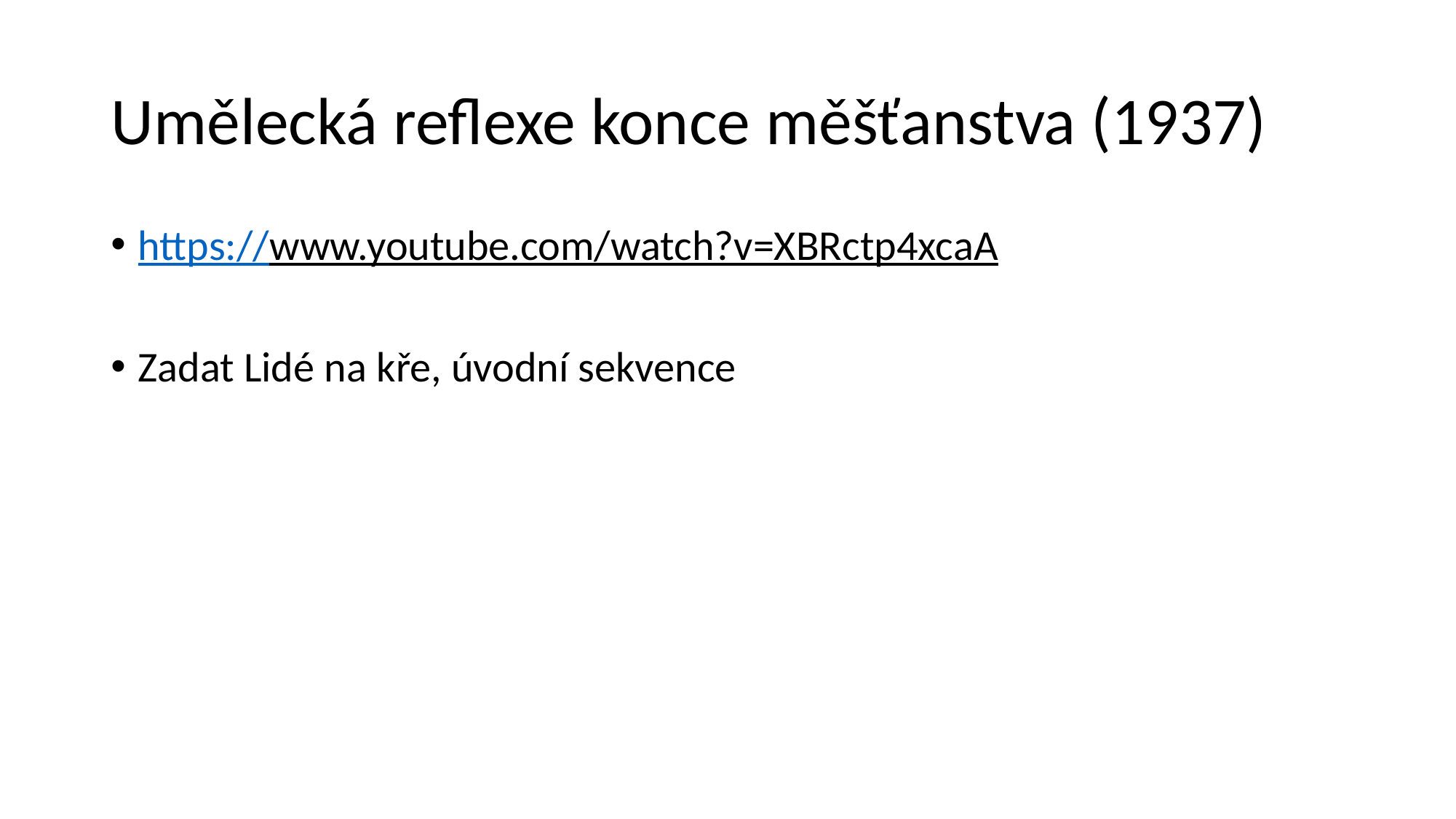

# Umělecká reflexe konce měšťanstva (1937)
https://www.youtube.com/watch?v=XBRctp4xcaA

Zadat Lidé na kře, úvodní sekvence